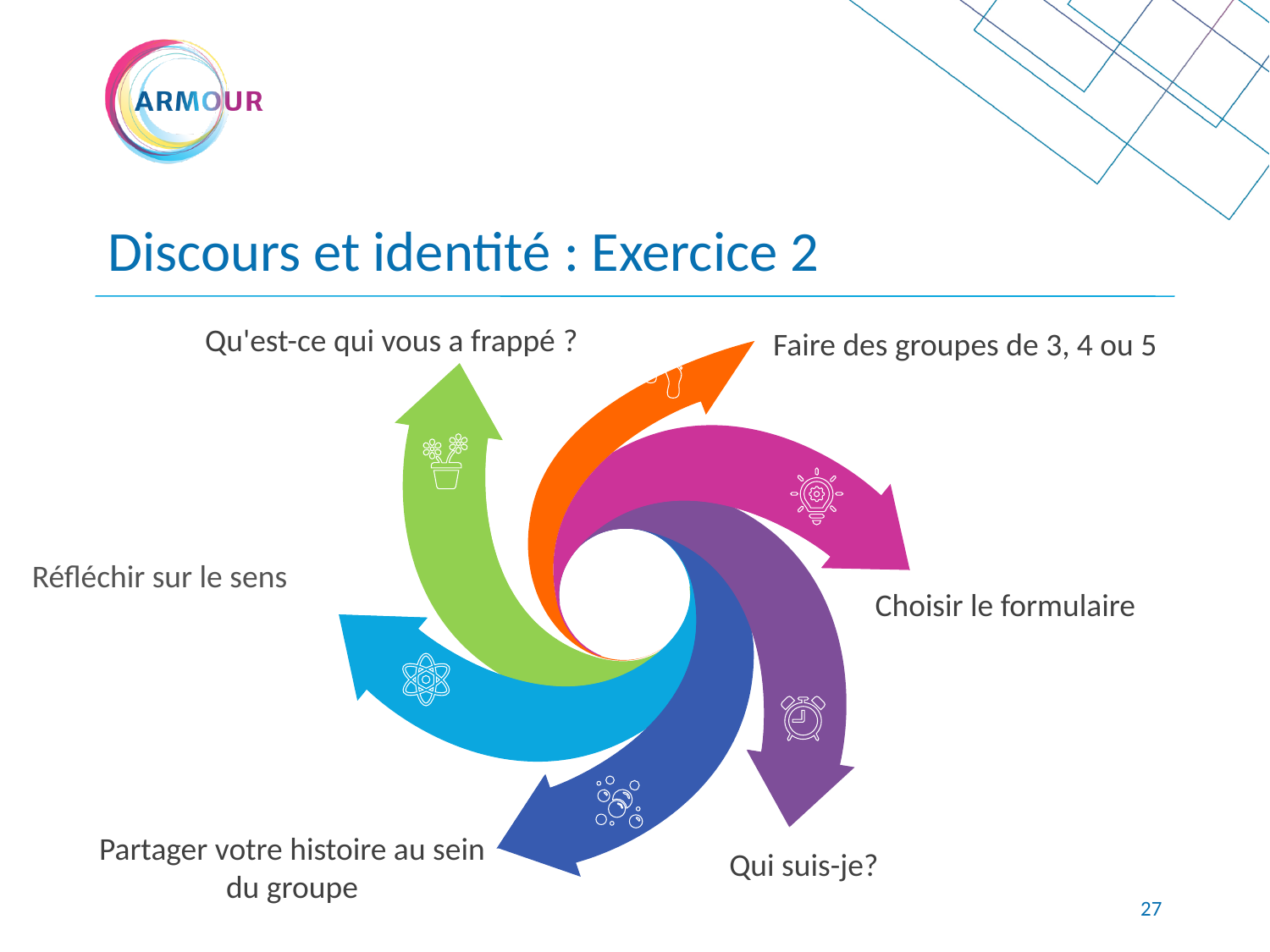

Discours et identité : Exercice 2

Qu'est-ce qui vous a frappé ?
Faire des groupes de 3, 4 ou 5

Réfléchir sur le sens
Choisir le formulaire

Partager votre histoire au sein du groupe
Qui suis-je?
27